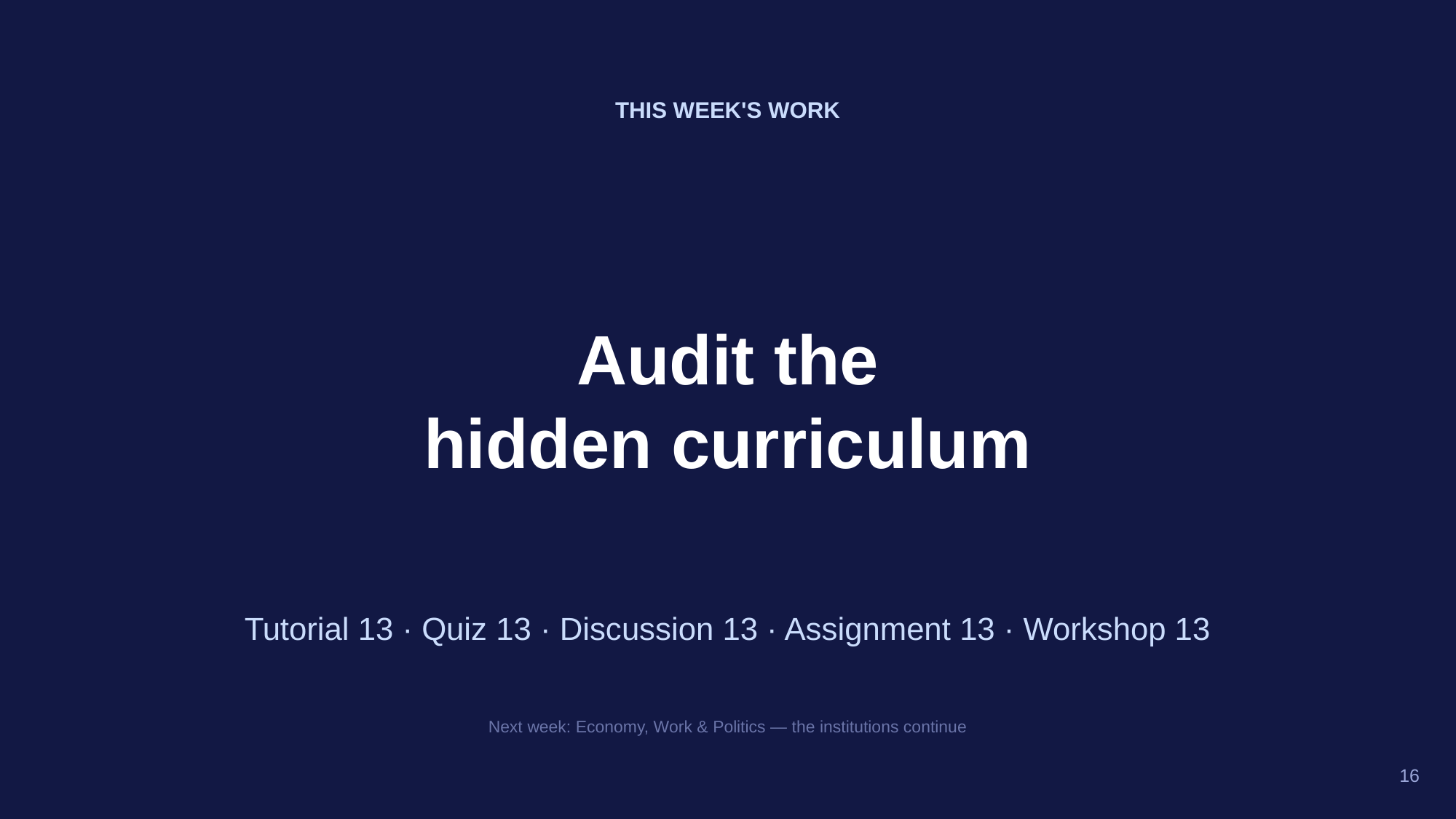

THIS WEEK'S WORK
Audit the
hidden curriculum
Tutorial 13 · Quiz 13 · Discussion 13 · Assignment 13 · Workshop 13
Next week: Economy, Work & Politics — the institutions continue
16